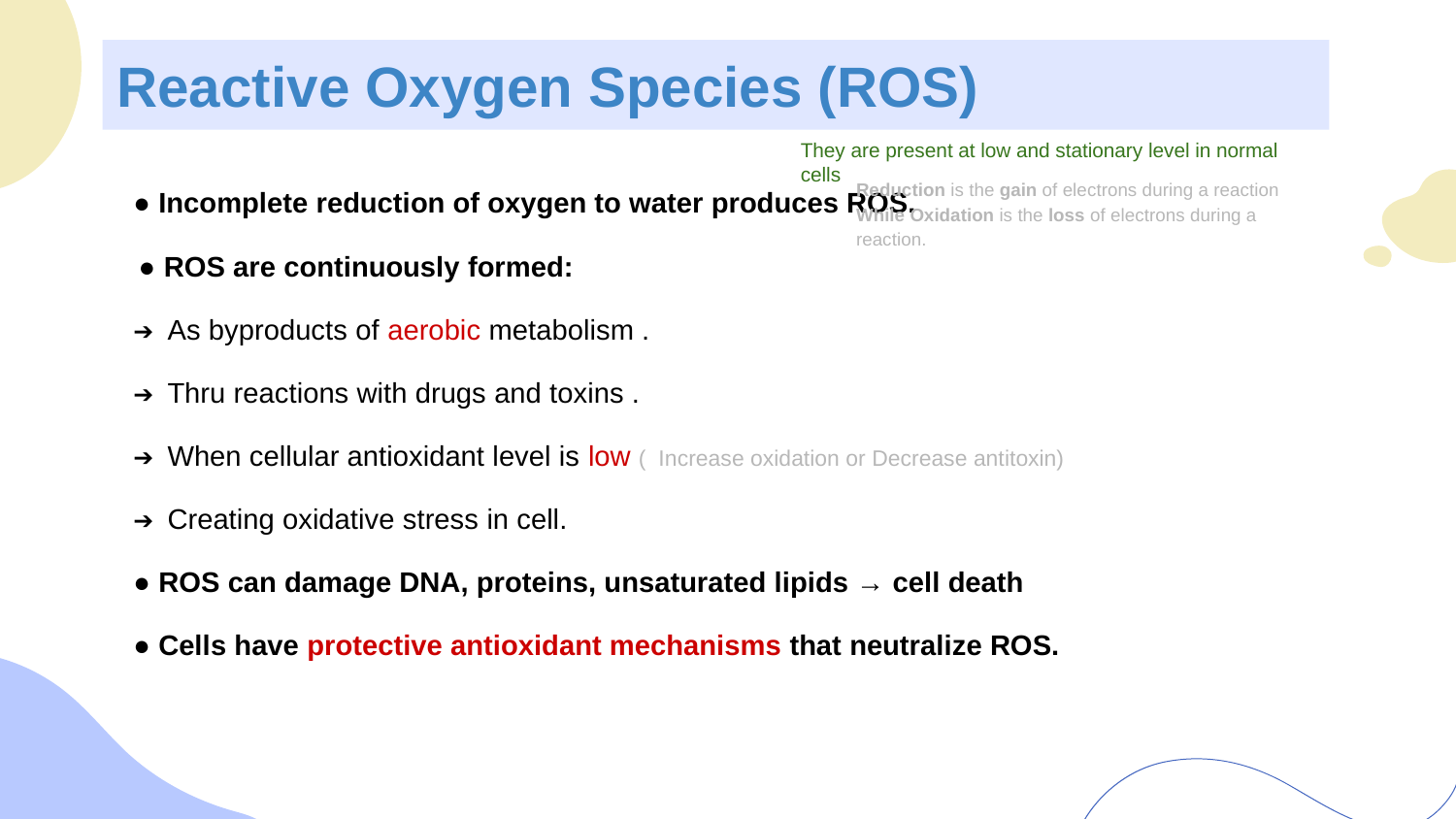

# Reactive Oxygen Species (ROS)
They are present at low and stationary level in normal cells
Reduction is the gain of electrons during a reaction       While Oxidation is the loss of electrons during a reaction.
● Incomplete reduction of oxygen to water produces ROS.
 ● ROS are continuously formed:
➔  As byproducts of aerobic metabolism .
➔  Thru reactions with drugs and toxins .
➔  When cellular antioxidant level is low (  Increase oxidation or Decrease antitoxin)
➔  Creating oxidative stress in cell.
● ROS can damage DNA, proteins, unsaturated lipids → cell death
● Cells have protective antioxidant mechanisms that neutralize ROS.